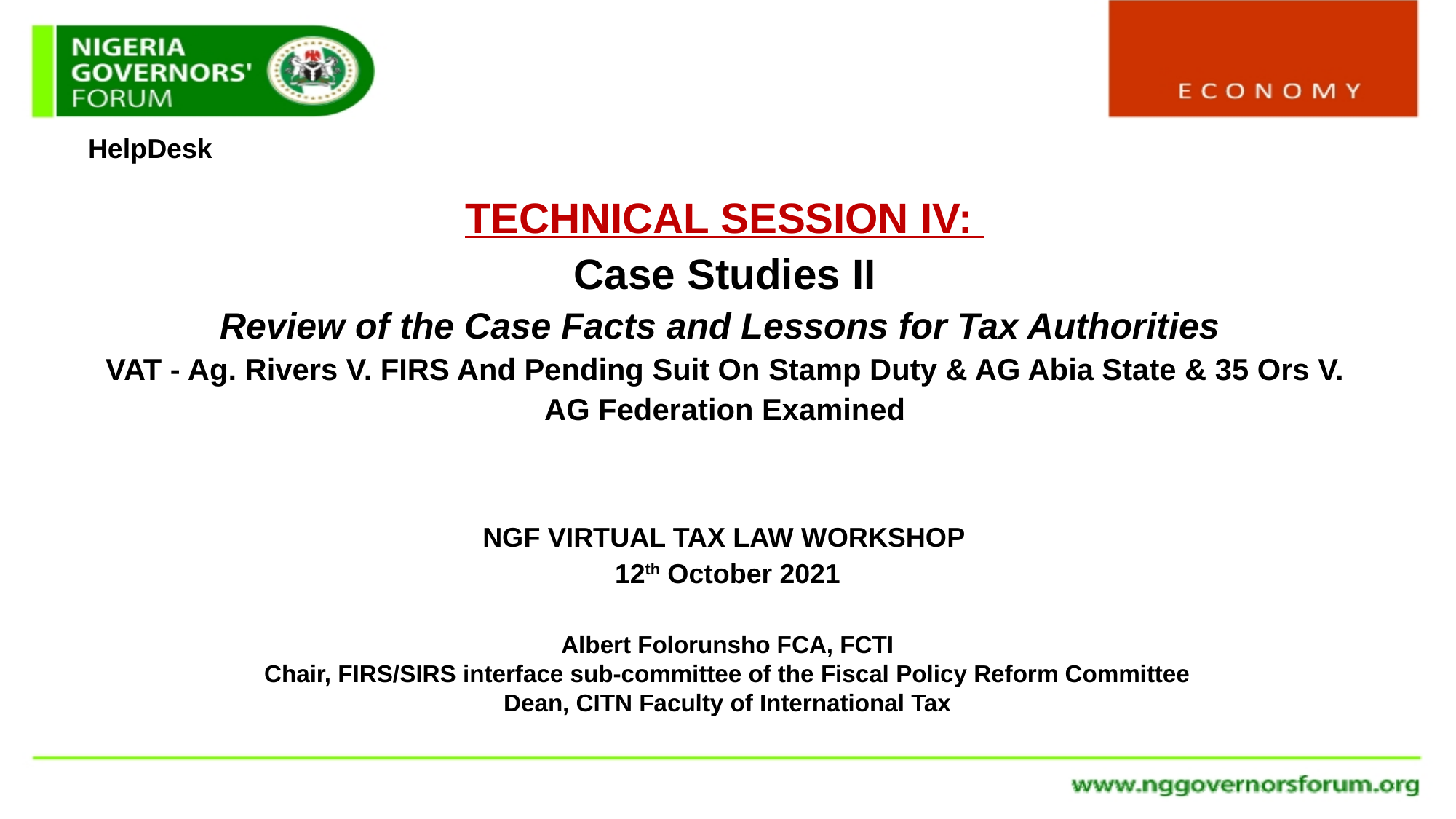

HelpDesk
TECHNICAL SESSION IV:
Case Studies II
Review of the Case Facts and Lessons for Tax Authorities
VAT - Ag. Rivers V. FIRS And Pending Suit On Stamp Duty & AG Abia State & 35 Ors V. AG Federation Examined

NGF VIRTUAL TAX LAW WORKSHOP
12th October 2021
Albert Folorunsho FCA, FCTI
Chair, FIRS/SIRS interface sub-committee of the Fiscal Policy Reform Committee
Dean, CITN Faculty of International Tax